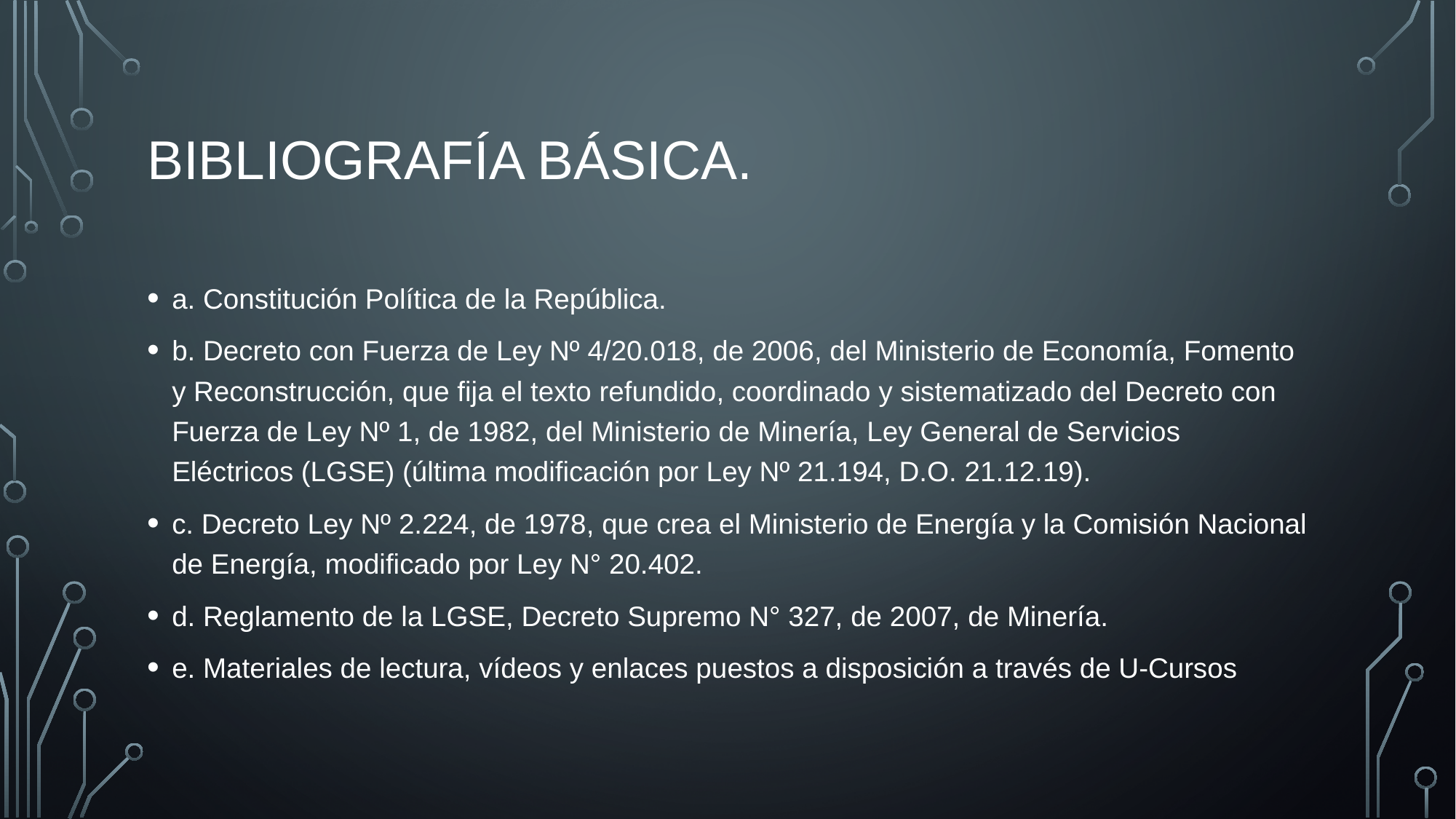

# Bibliografía básica.
a. Constitución Política de la República.
b. Decreto con Fuerza de Ley Nº 4/20.018, de 2006, del Ministerio de Economía, Fomento y Reconstrucción, que fija el texto refundido, coordinado y sistematizado del Decreto con Fuerza de Ley Nº 1, de 1982, del Ministerio de Minería, Ley General de Servicios Eléctricos (LGSE) (última modificación por Ley Nº 21.194, D.O. 21.12.19).
c. Decreto Ley Nº 2.224, de 1978, que crea el Ministerio de Energía y la Comisión Nacional de Energía, modificado por Ley N° 20.402.
d. Reglamento de la LGSE, Decreto Supremo N° 327, de 2007, de Minería.
e. Materiales de lectura, vídeos y enlaces puestos a disposición a través de U-Cursos